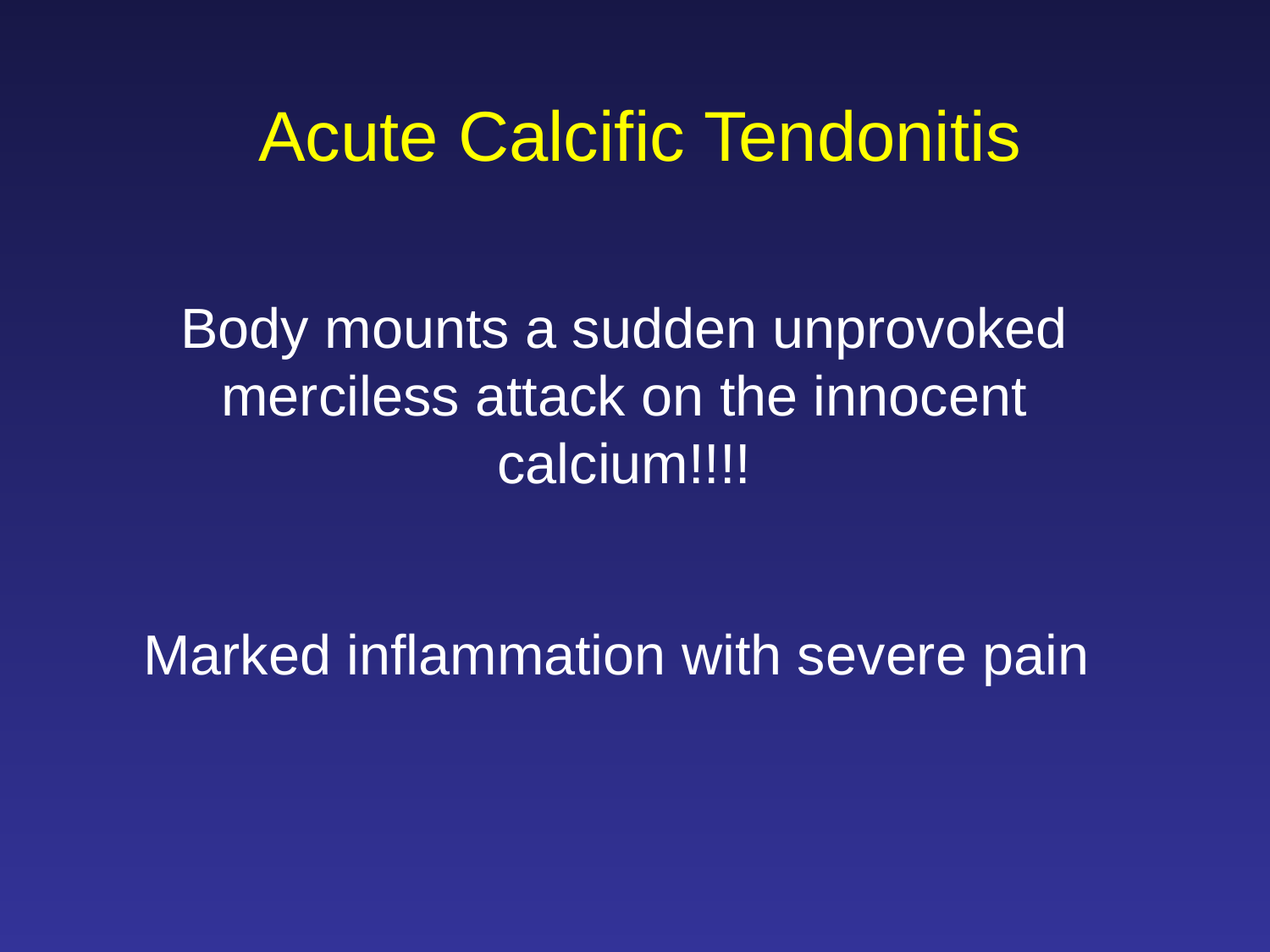

Acute Calcific Tendonitis

Body mounts a sudden unprovoked merciless attack on the innocent calcium!!!!

Marked inflammation with severe pain